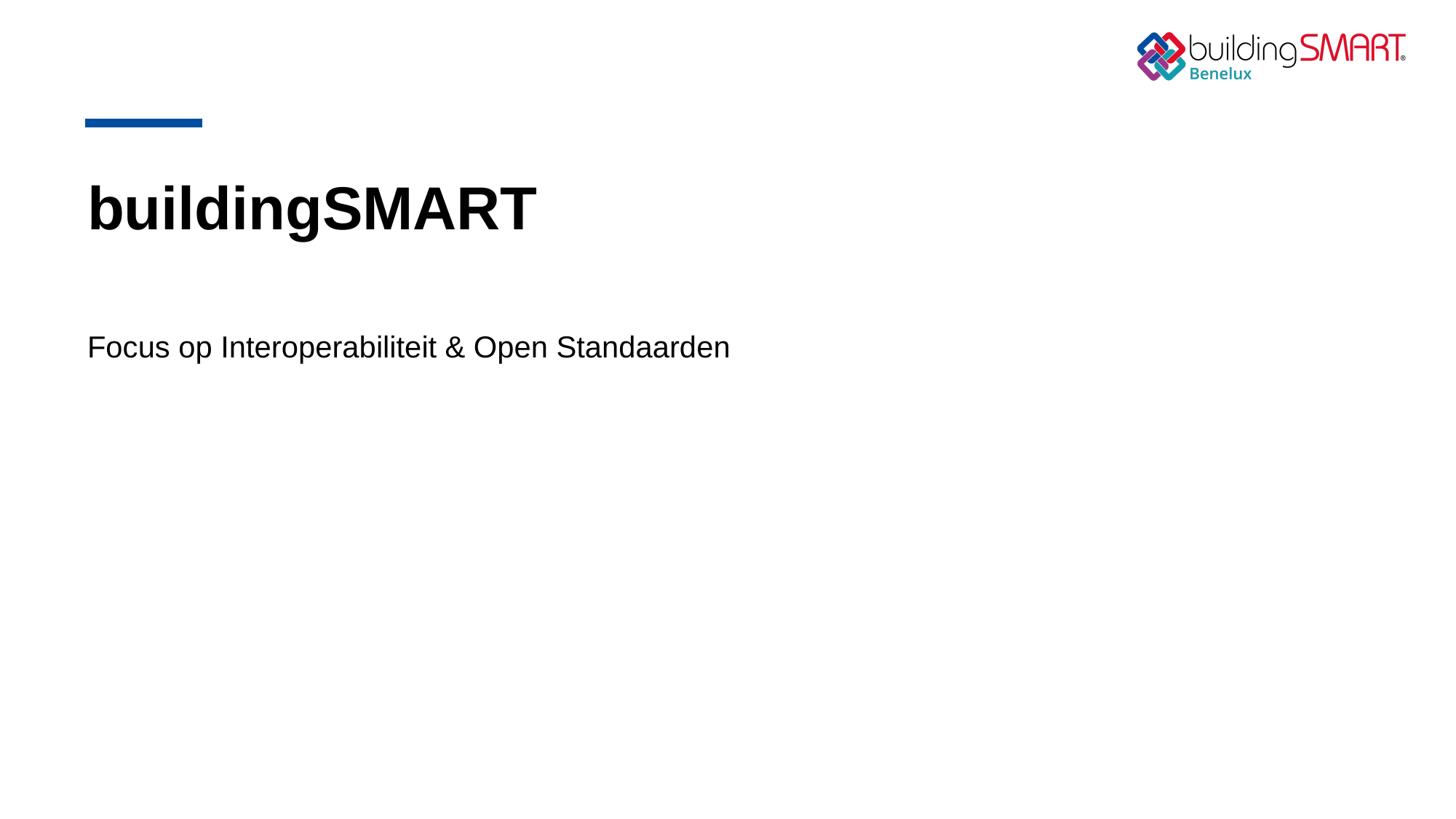

# buildingSMART
Focus op Interoperabiliteit & Open Standaarden